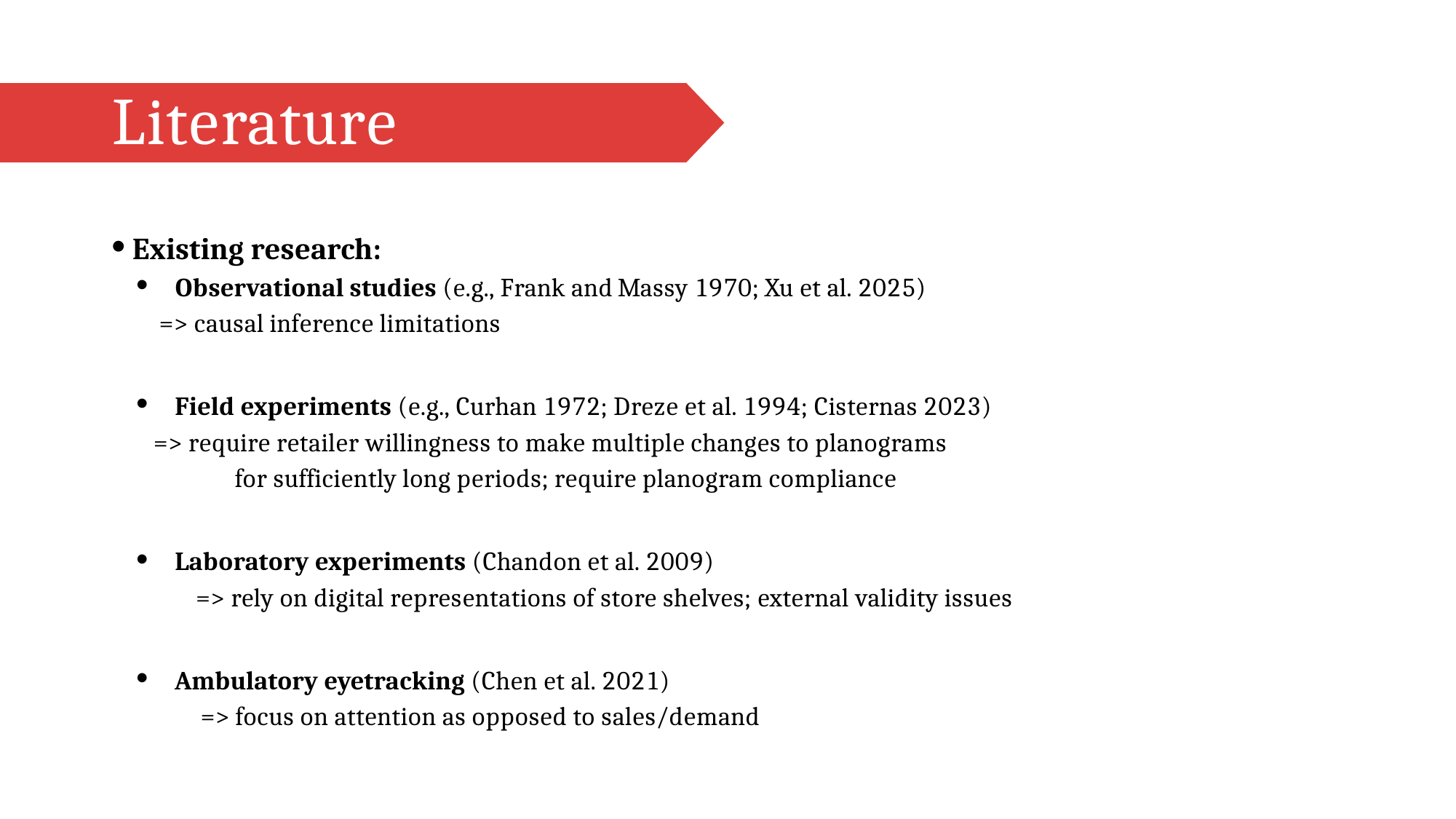

# Literature

Existing research:
Observational studies (e.g., Frank and Massy 1970; Xu et al. 2025)
	 => causal inference limitations

Field experiments (e.g., Curhan 1972; Dreze et al. 1994; Cisternas 2023)
	=> require retailer willingness to make multiple changes to planograms
              for sufficiently long periods; require planogram compliance

Laboratory experiments (Chandon et al. 2009)
=> rely on digital representations of store shelves; external validity issues

Ambulatory eyetracking (Chen et al. 2021)
 => focus on attention as opposed to sales/demand